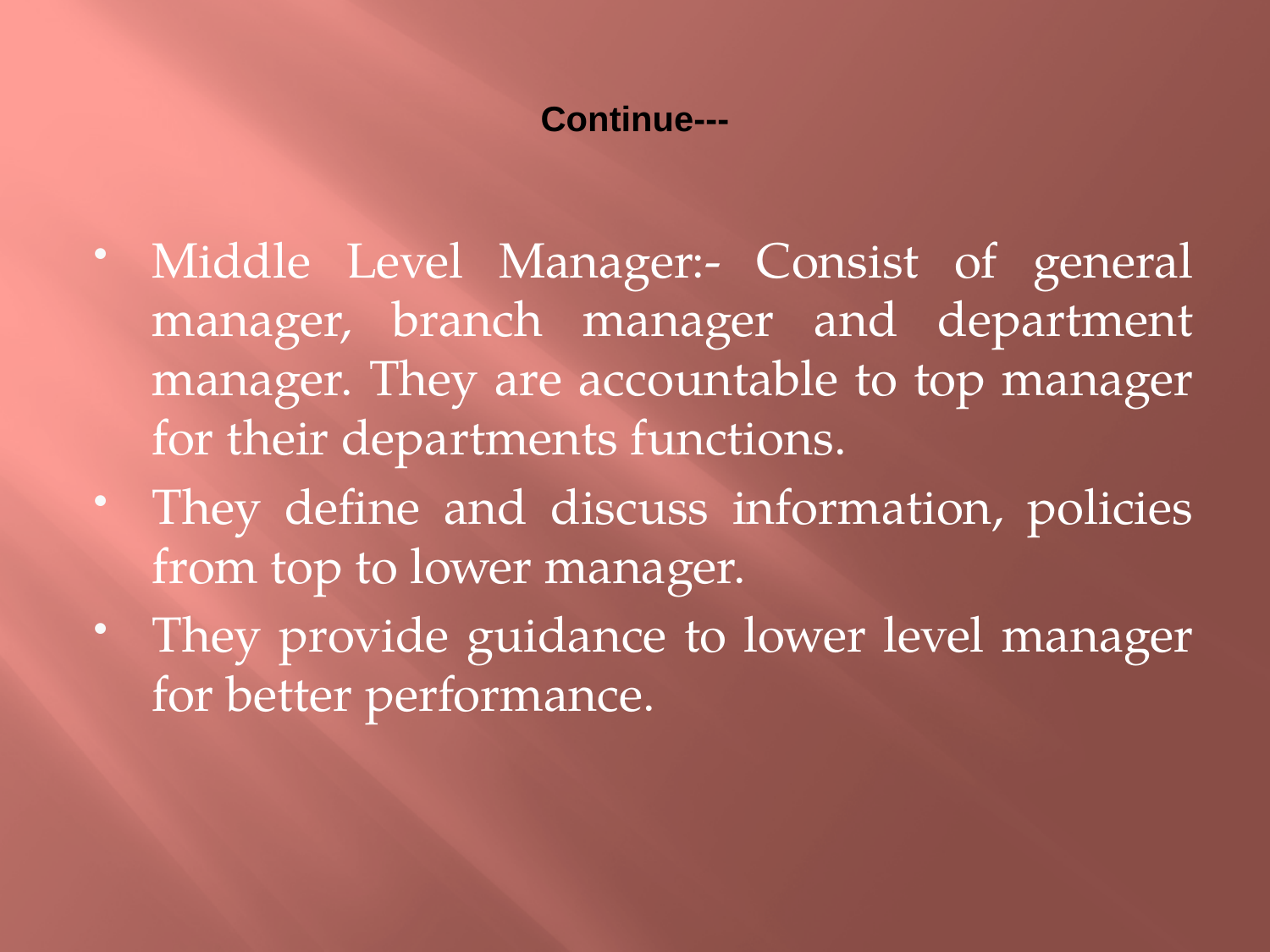

# Continue---
Middle Level Manager:- Consist of general manager, branch manager and department manager. They are accountable to top manager for their departments functions.
They define and discuss information, policies from top to lower manager.
They provide guidance to lower level manager for better performance.